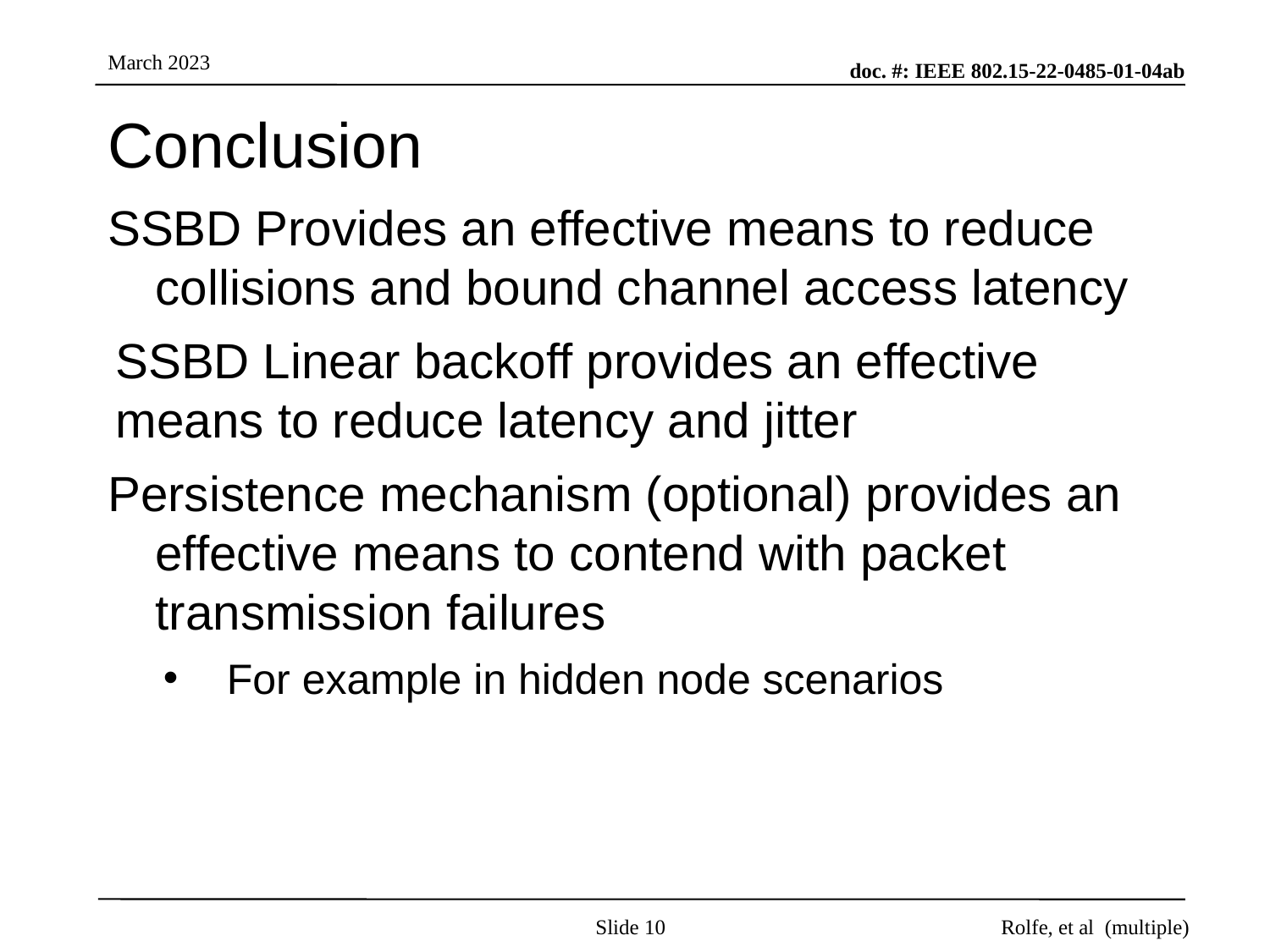

# Conclusion
SSBD Provides an effective means to reduce collisions and bound channel access latency
SSBD Linear backoff provides an effective means to reduce latency and jitter
Persistence mechanism (optional) provides an effective means to contend with packet transmission failures
For example in hidden node scenarios

Slide 10